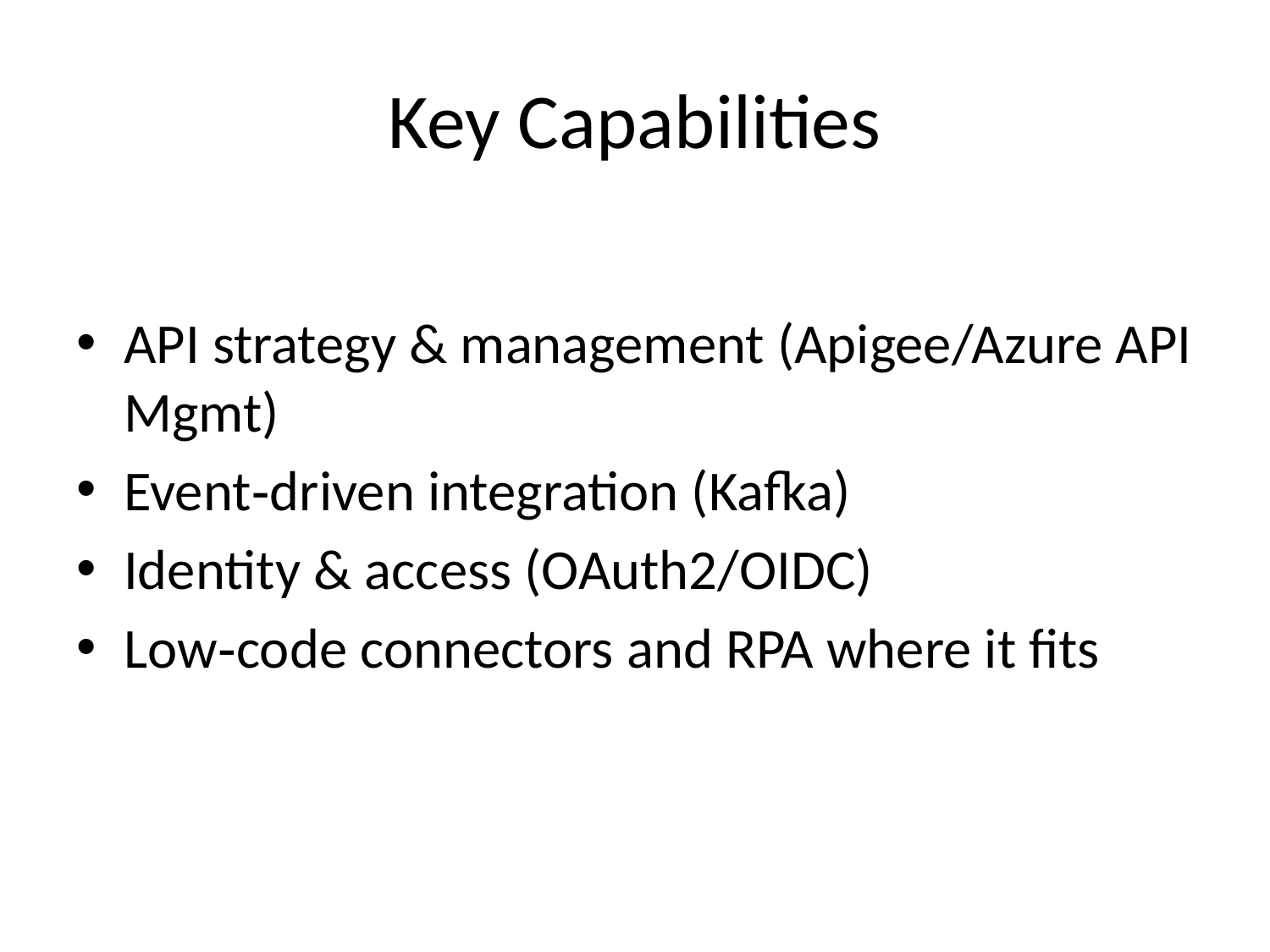

# Key Capabilities

API strategy & management (Apigee/Azure API Mgmt)
Event‑driven integration (Kafka)
Identity & access (OAuth2/OIDC)
Low‑code connectors and RPA where it fits